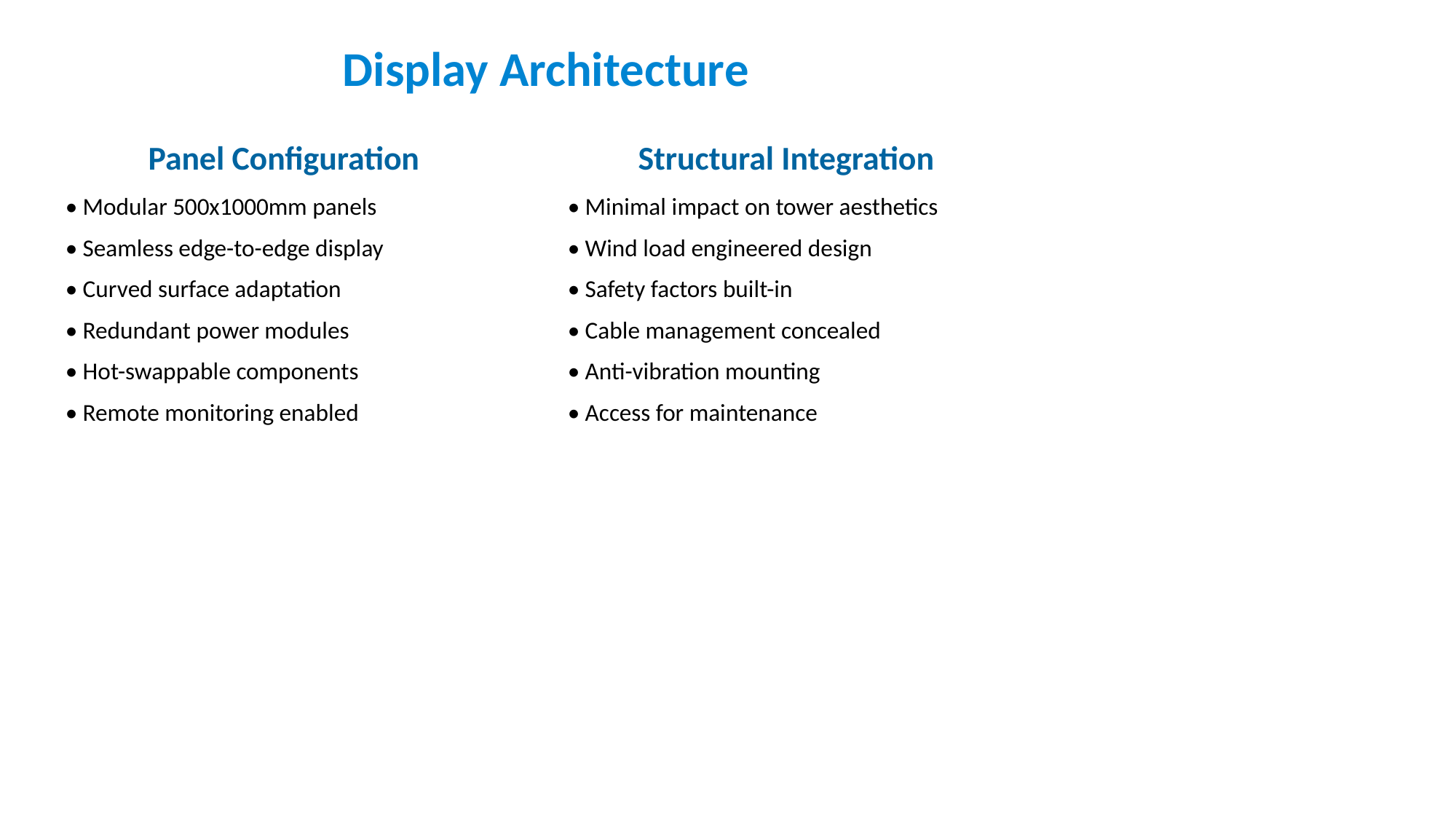

Display Architecture
Panel Configuration
Structural Integration
• Modular 500x1000mm panels
• Seamless edge-to-edge display
• Curved surface adaptation
• Redundant power modules
• Hot-swappable components
• Remote monitoring enabled
• Minimal impact on tower aesthetics
• Wind load engineered design
• Safety factors built-in
• Cable management concealed
• Anti-vibration mounting
• Access for maintenance